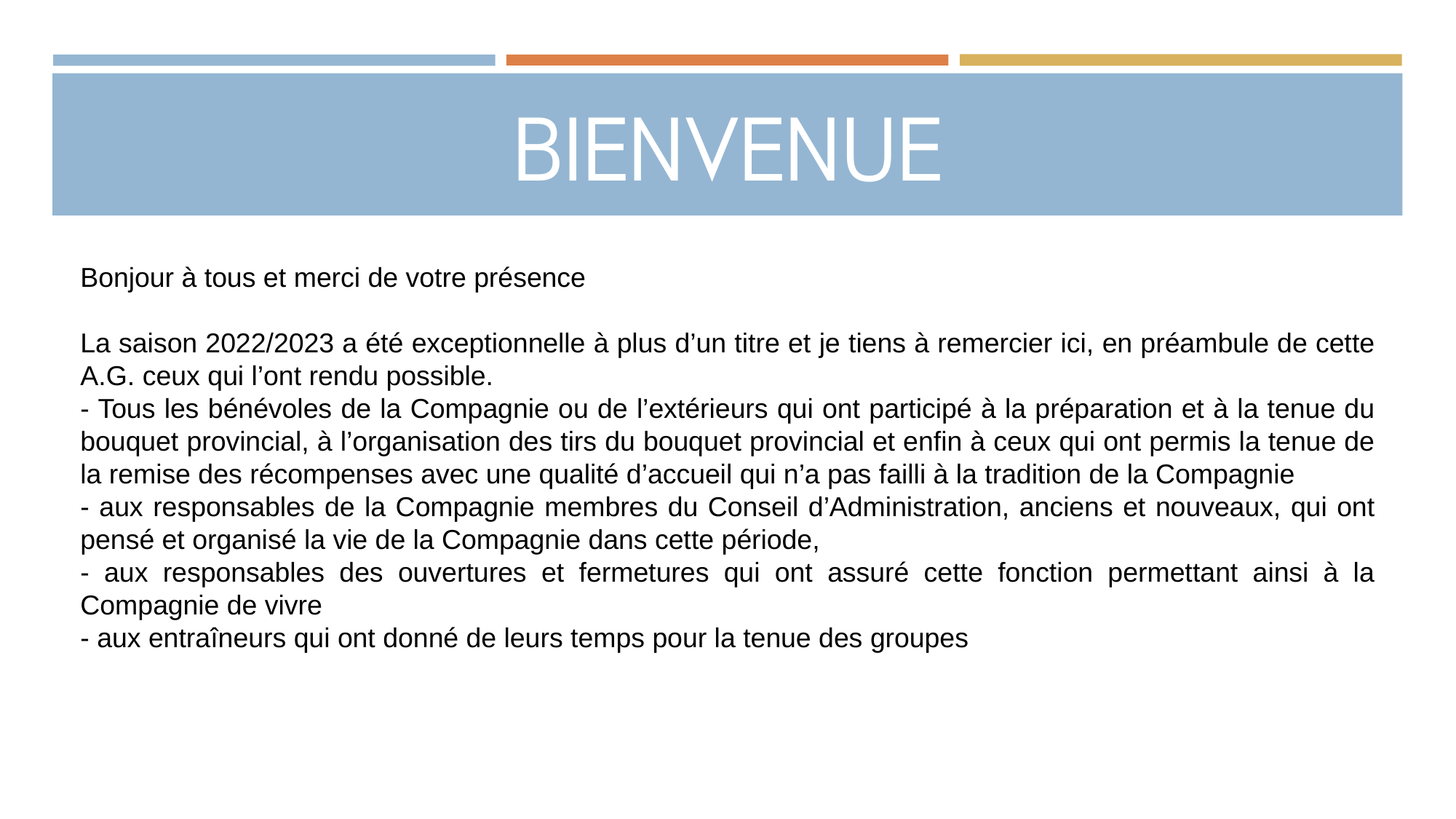

# BIENVENUE
Bonjour à tous et merci de votre présence

La saison 2022/2023 a été exceptionnelle à plus d’un titre et je tiens à remercier ici, en préambule de cette A.G. ceux qui l’ont rendu possible.
- Tous les bénévoles de la Compagnie ou de l’extérieurs qui ont participé à la préparation et à la tenue du bouquet provincial, à l’organisation des tirs du bouquet provincial et enfin à ceux qui ont permis la tenue de la remise des récompenses avec une qualité d’accueil qui n’a pas failli à la tradition de la Compagnie
- aux responsables de la Compagnie membres du Conseil d’Administration, anciens et nouveaux, qui ont pensé et organisé la vie de la Compagnie dans cette période,
- aux responsables des ouvertures et fermetures qui ont assuré cette fonction permettant ainsi à la Compagnie de vivre
- aux entraîneurs qui ont donné de leurs temps pour la tenue des groupes